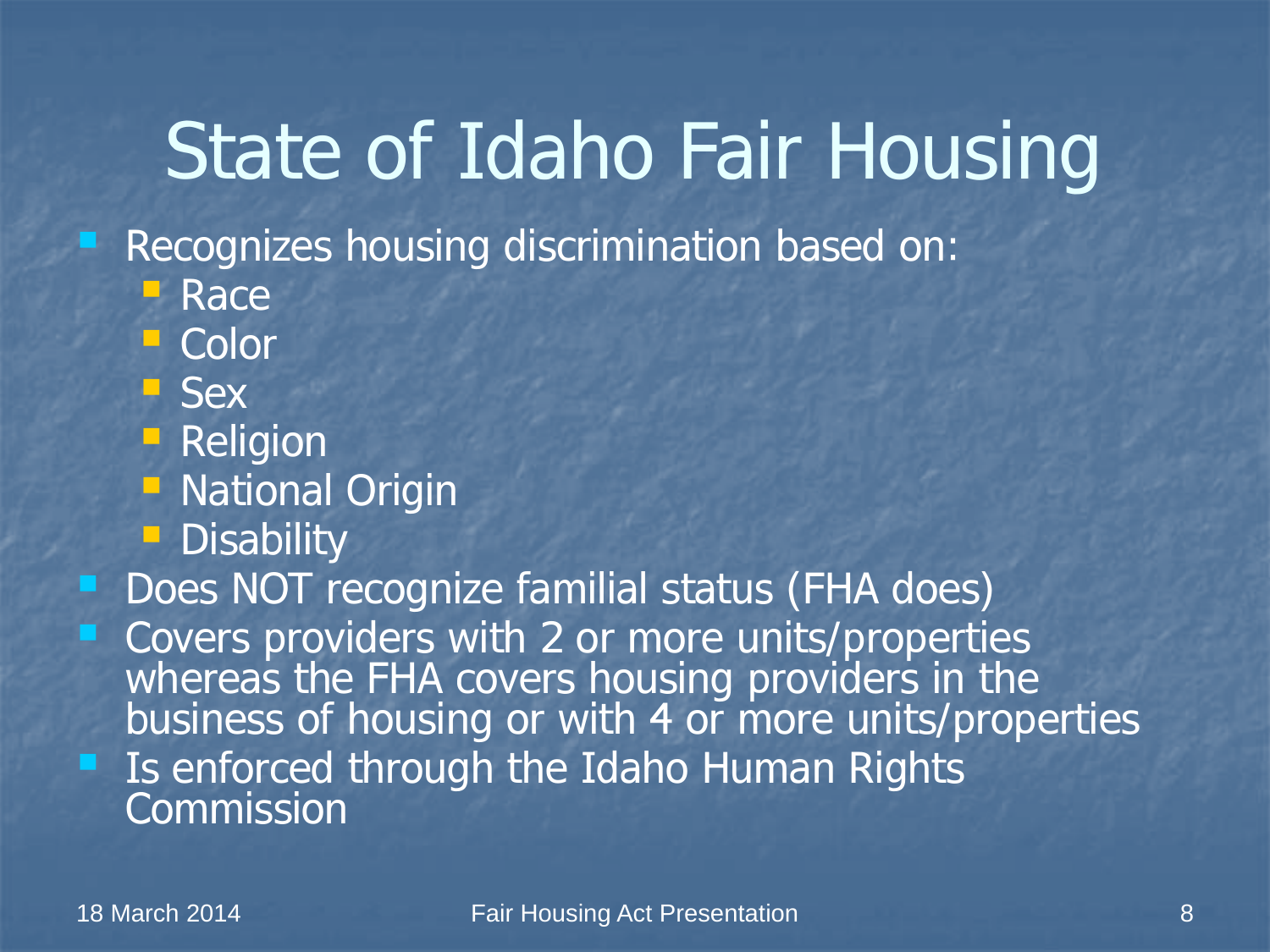

# State of Idaho Fair Housing
Recognizes housing discrimination based on:
Race
Color
Sex
Religion
National Origin
Disability
Does NOT recognize familial status (FHA does)
Covers providers with 2 or more units/properties whereas the FHA covers housing providers in the business of housing or with 4 or more units/properties
Is enforced through the Idaho Human Rights Commission
18 March 2014
Fair Housing Act Presentation
8